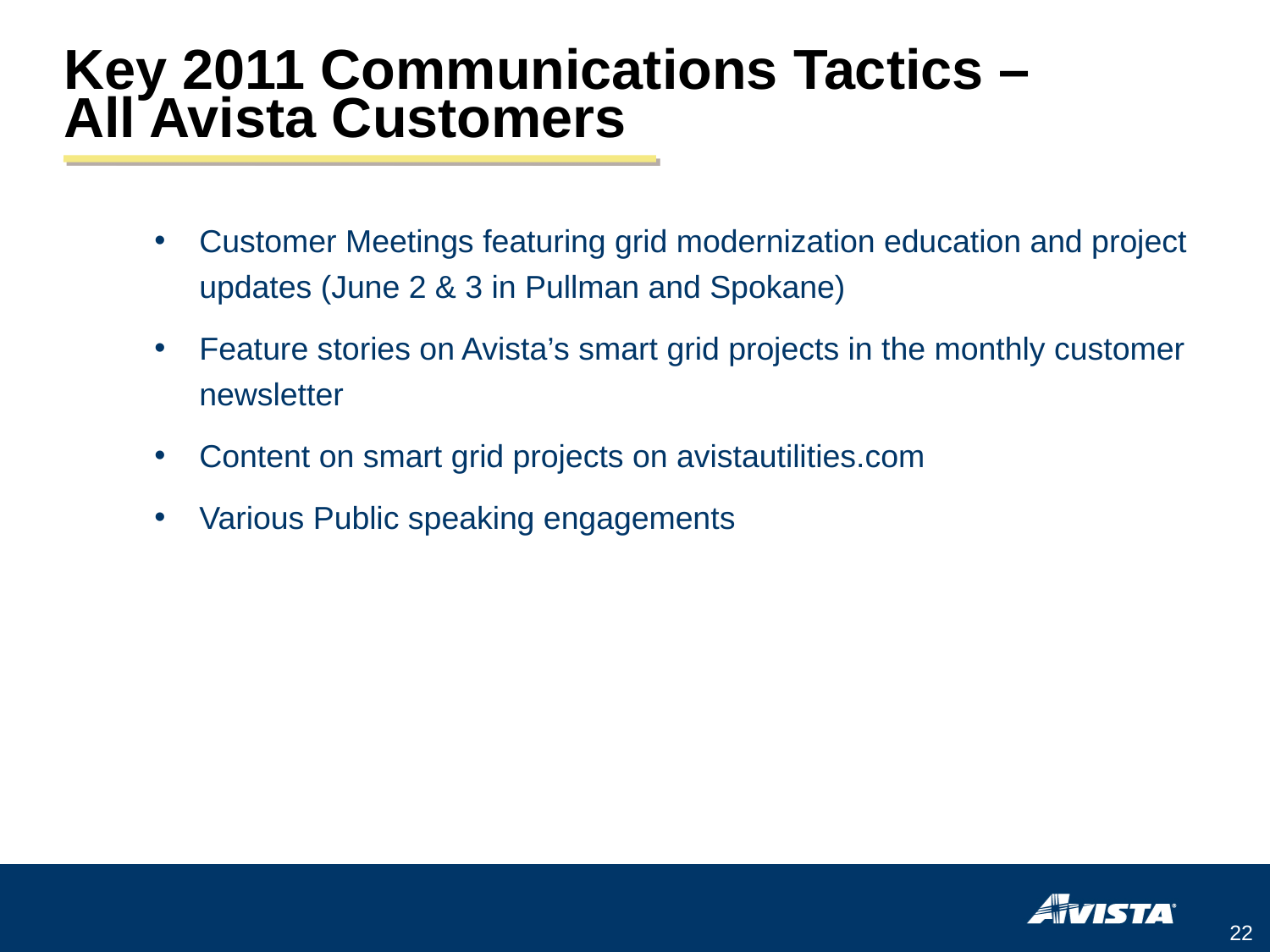

# Key 2011 Communications Tactics – All Avista Customers

Customer Meetings featuring grid modernization education and project updates (June 2 & 3 in Pullman and Spokane)
Feature stories on Avista’s smart grid projects in the monthly customer newsletter
Content on smart grid projects on avistautilities.com
Various Public speaking engagements

22